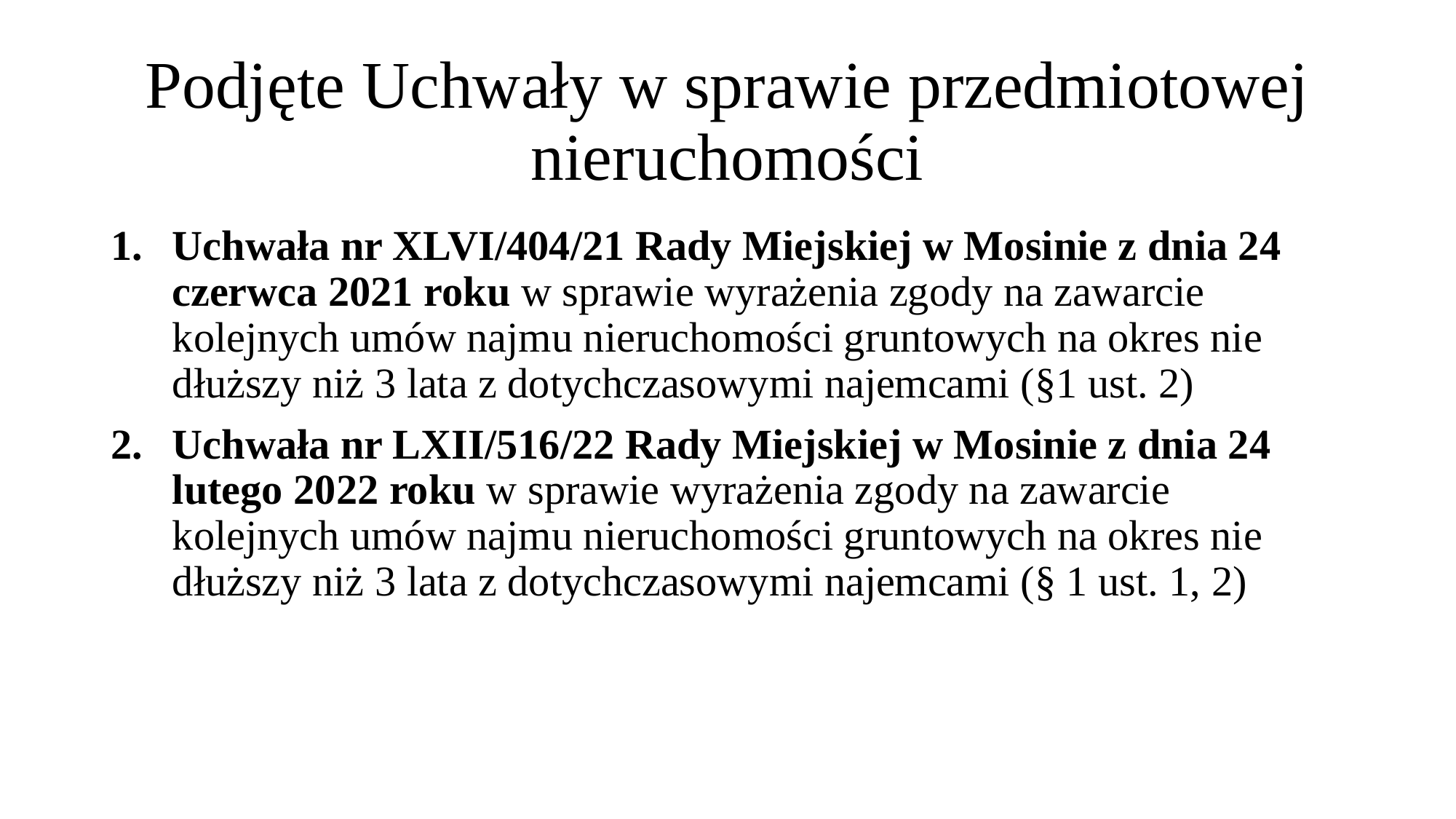

# Podjęte Uchwały w sprawie przedmiotowej nieruchomości
Uchwała nr XLVI/404/21 Rady Miejskiej w Mosinie z dnia 24 czerwca 2021 roku w sprawie wyrażenia zgody na zawarcie kolejnych umów najmu nieruchomości gruntowych na okres nie dłuższy niż 3 lata z dotychczasowymi najemcami (§1 ust. 2)
Uchwała nr LXII/516/22 Rady Miejskiej w Mosinie z dnia 24 lutego 2022 roku w sprawie wyrażenia zgody na zawarcie kolejnych umów najmu nieruchomości gruntowych na okres nie dłuższy niż 3 lata z dotychczasowymi najemcami (§ 1 ust. 1, 2)